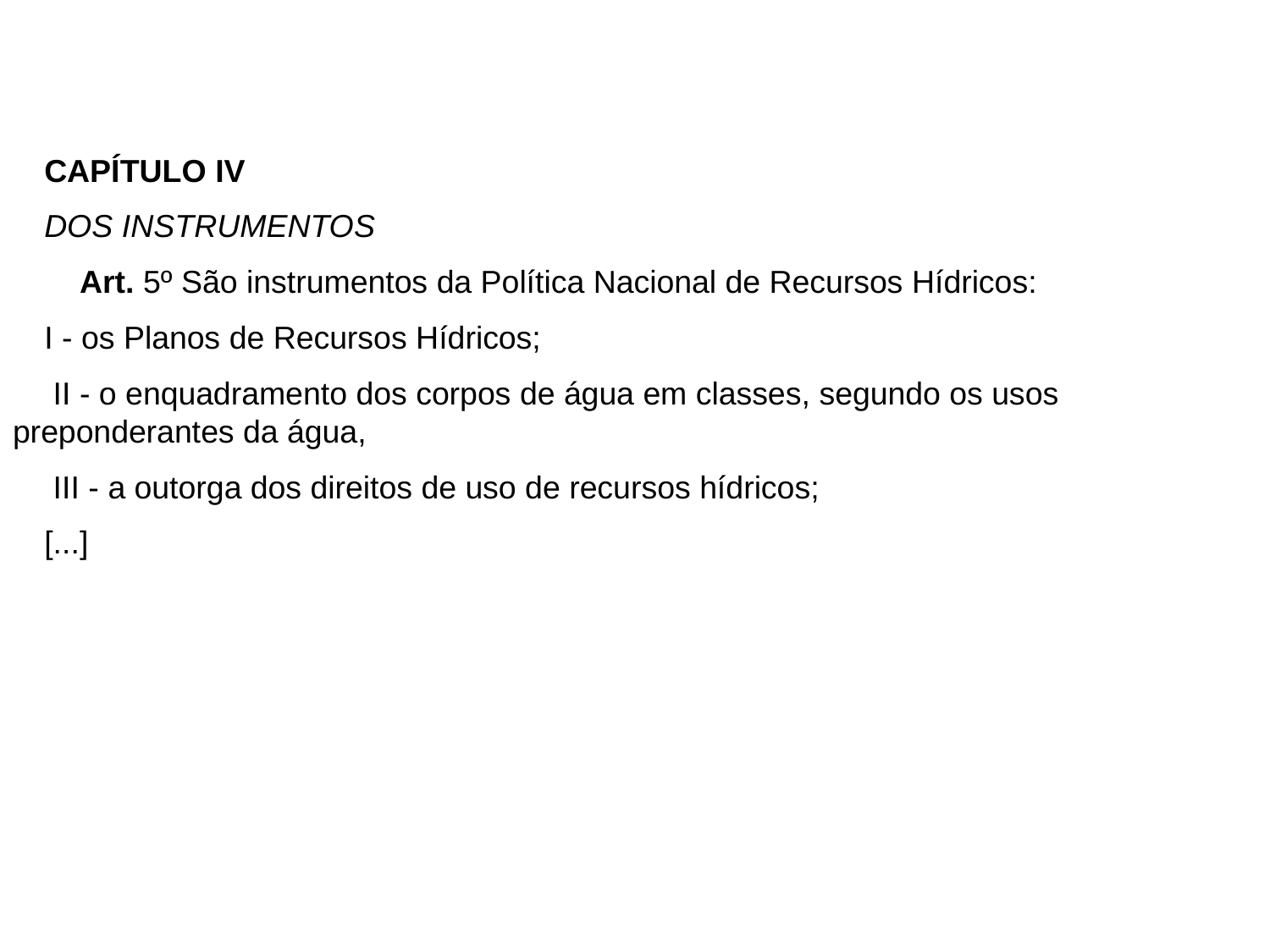

CAPÍTULO IV
DOS INSTRUMENTOS
    Art. 5º São instrumentos da Política Nacional de Recursos Hídricos:
I - os Planos de Recursos Hídricos;
 II - o enquadramento dos corpos de água em classes, segundo os usos preponderantes da água,
 III - a outorga dos direitos de uso de recursos hídricos;
[...]